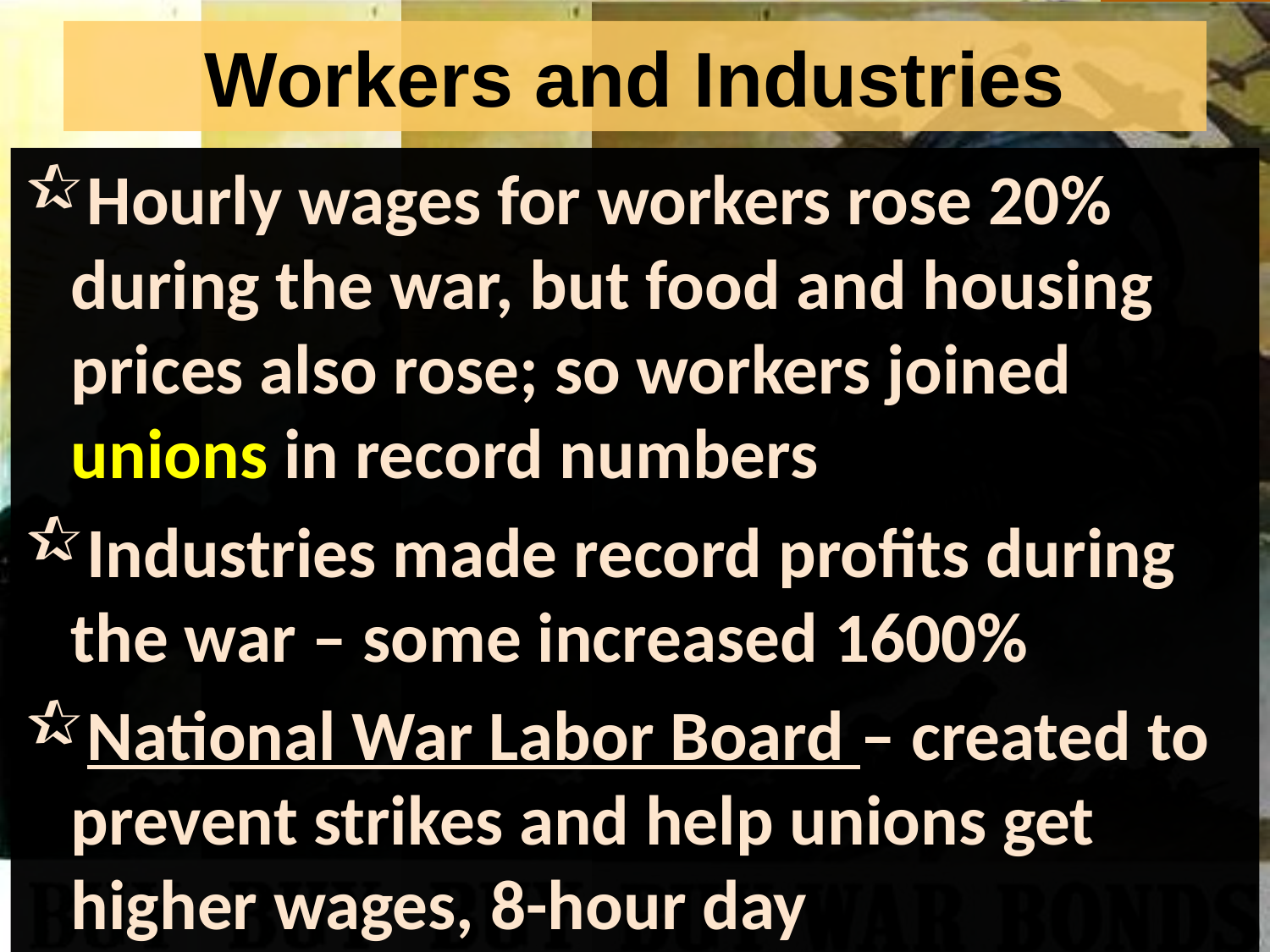

# Workers and Industries
Hourly wages for workers rose 20% during the war, but food and housing prices also rose; so workers joined unions in record numbers
Industries made record profits during the war – some increased 1600%
National War Labor Board – created to prevent strikes and help unions get higher wages, 8-hour day